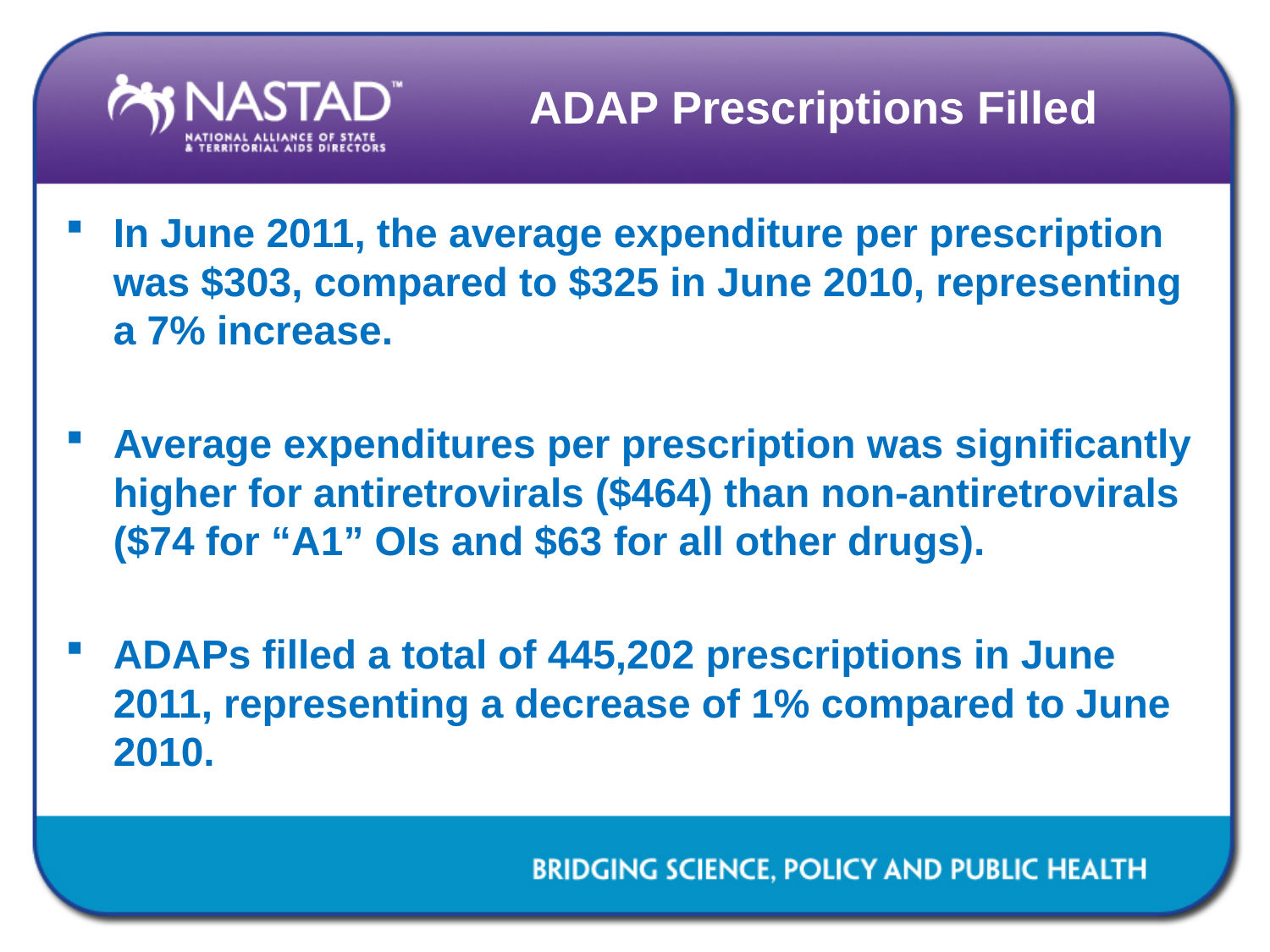

# ADAP Prescriptions Filled
In June 2011, the average expenditure per prescription was $303, compared to $325 in June 2010, representing a 7% increase.

Average expenditures per prescription was significantly higher for antiretrovirals ($464) than non-antiretrovirals ($74 for “A1” OIs and $63 for all other drugs).

ADAPs filled a total of 445,202 prescriptions in June 2011, representing a decrease of 1% compared to June 2010.